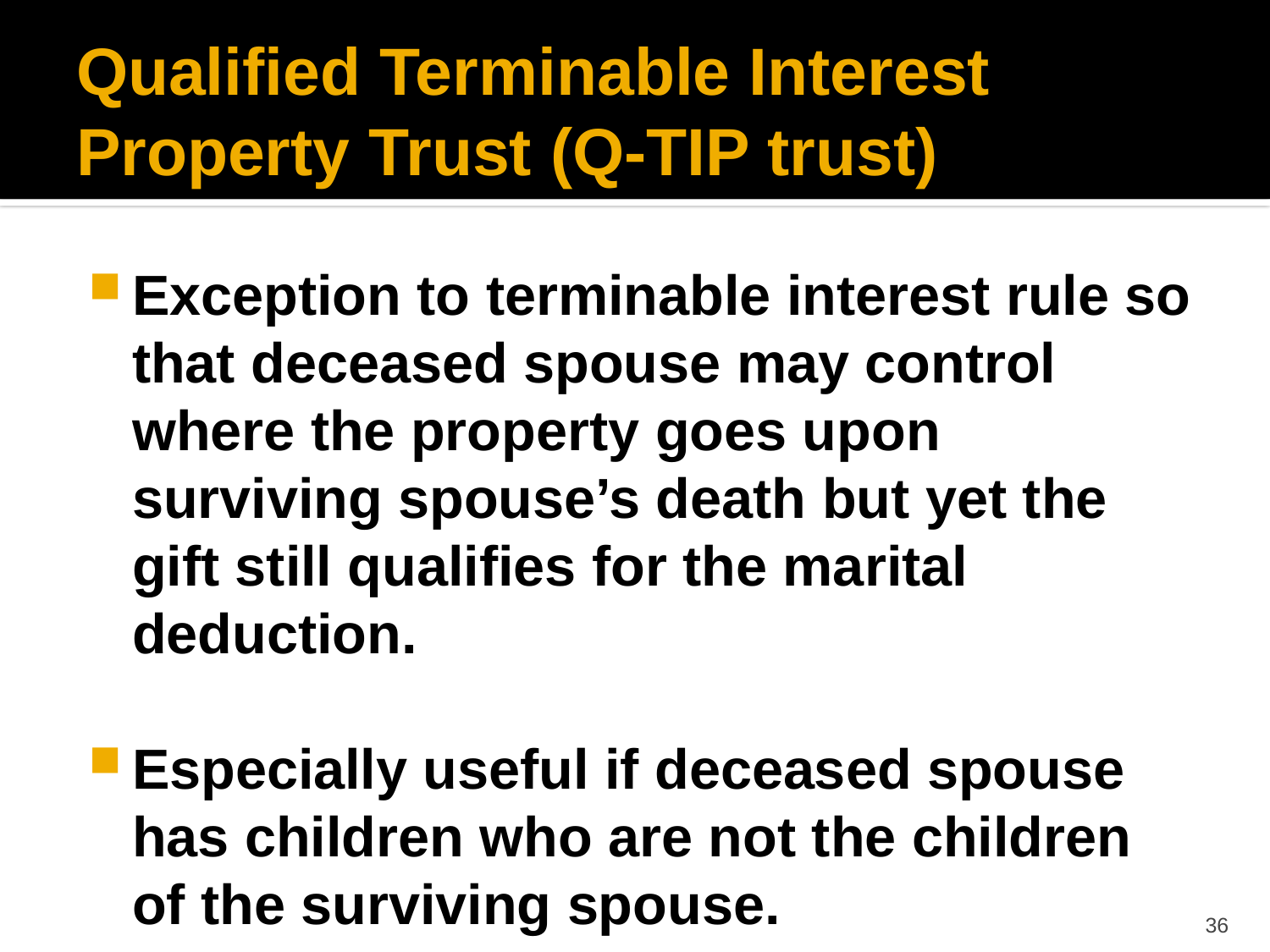

# Qualified Terminable Interest Property Trust (Q-TIP trust)
Exception to terminable interest rule so that deceased spouse may control where the property goes upon surviving spouse’s death but yet the gift still qualifies for the marital deduction.

Especially useful if deceased spouse has children who are not the children of the surviving spouse.
36